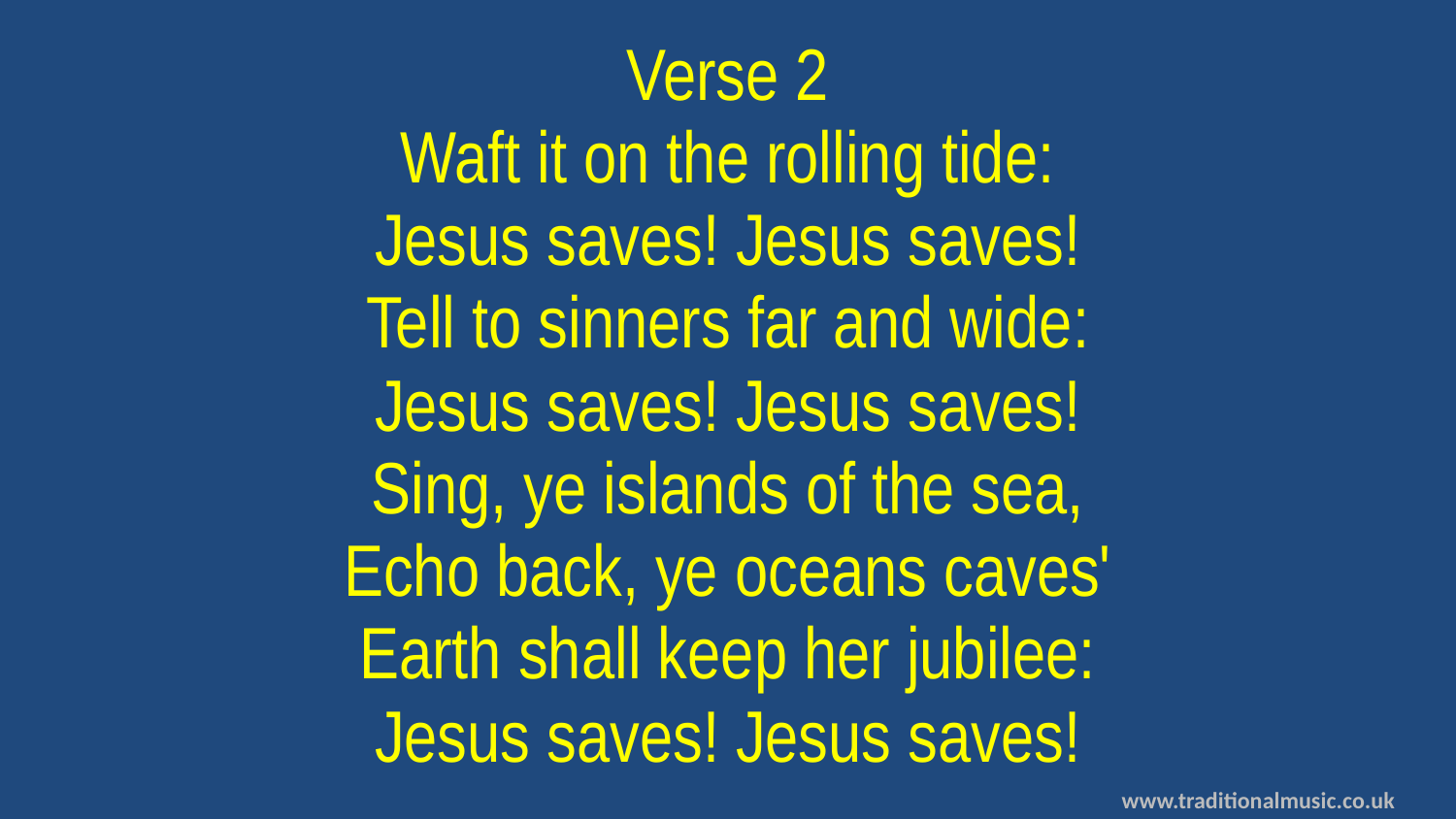

Verse 2
Waft it on the rolling tide:
Jesus saves! Jesus saves!
Tell to sinners far and wide:
Jesus saves! Jesus saves!
Sing, ye islands of the sea,
Echo back, ye oceans caves'
Earth shall keep her jubilee:
Jesus saves! Jesus saves!